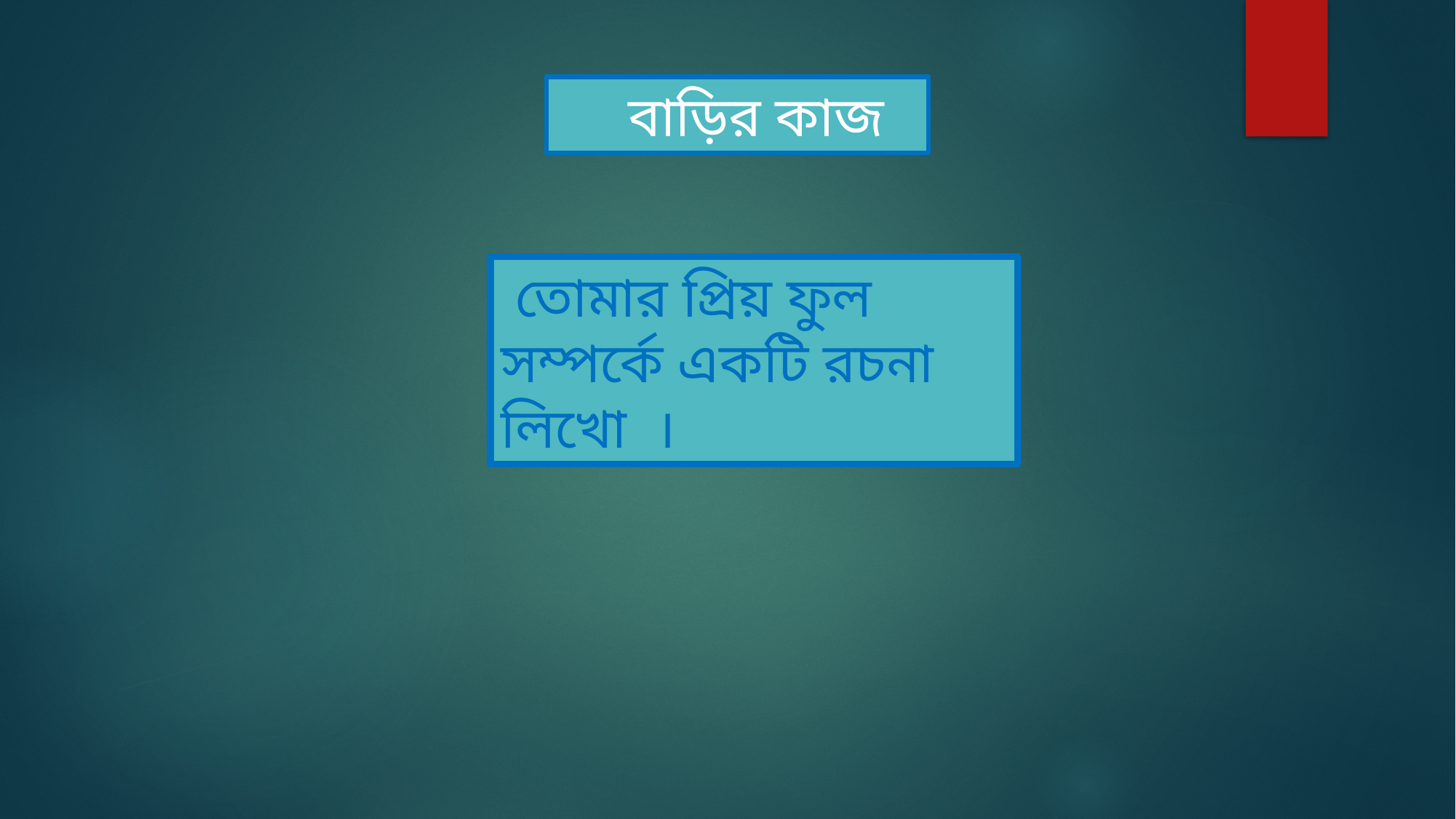

বাড়ির কাজ
 তোমার প্রিয় ফুল সম্পর্কে একটি রচনা লিখো  ।